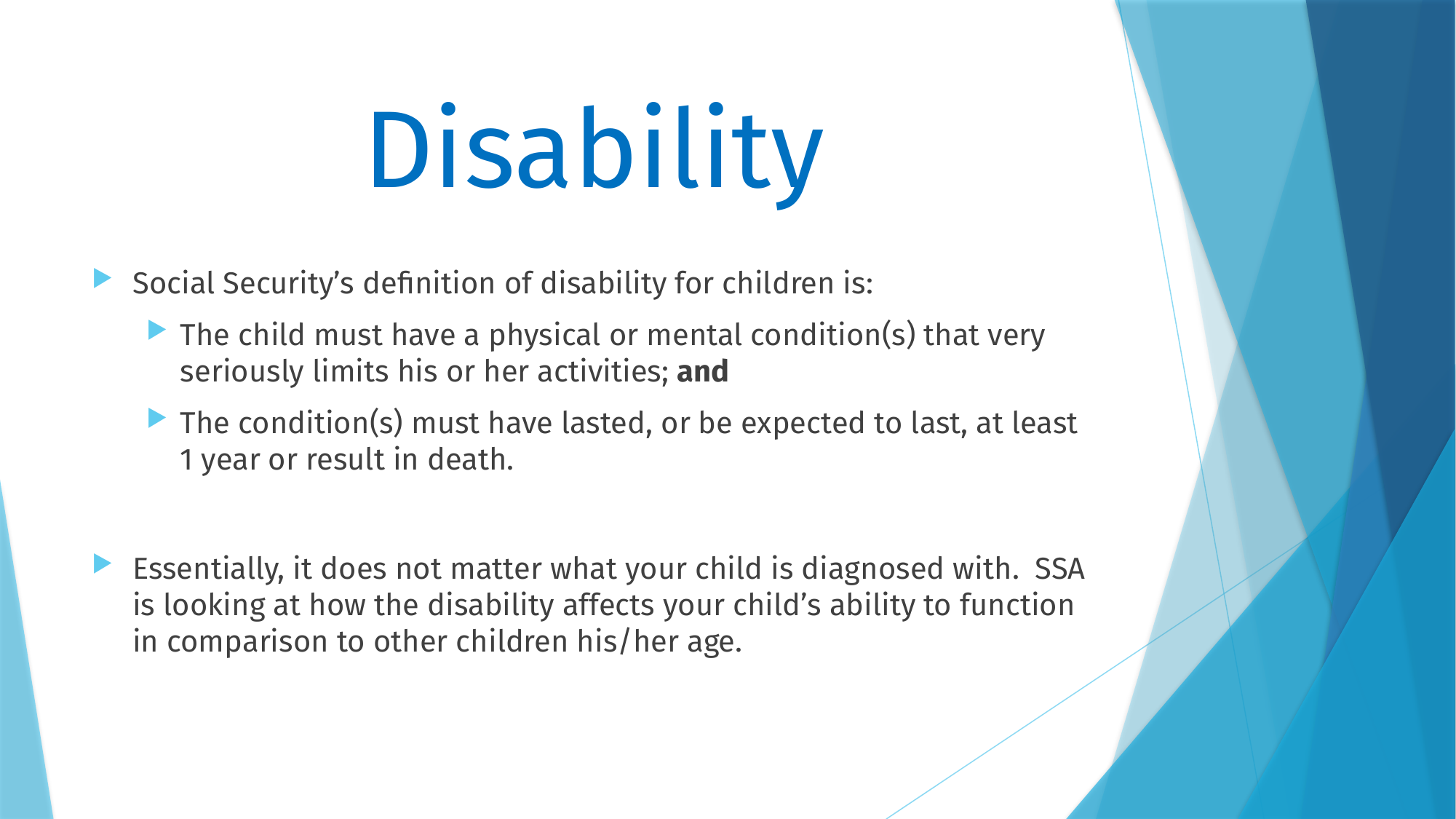

# Disability
Social Security’s definition of disability for children is:
The child must have a physical or mental condition(s) that very seriously limits his or her activities; and
The condition(s) must have lasted, or be expected to last, at least 1 year or result in death.

Essentially, it does not matter what your child is diagnosed with.  SSA is looking at how the disability affects your child’s ability to function in comparison to other children his/her age.